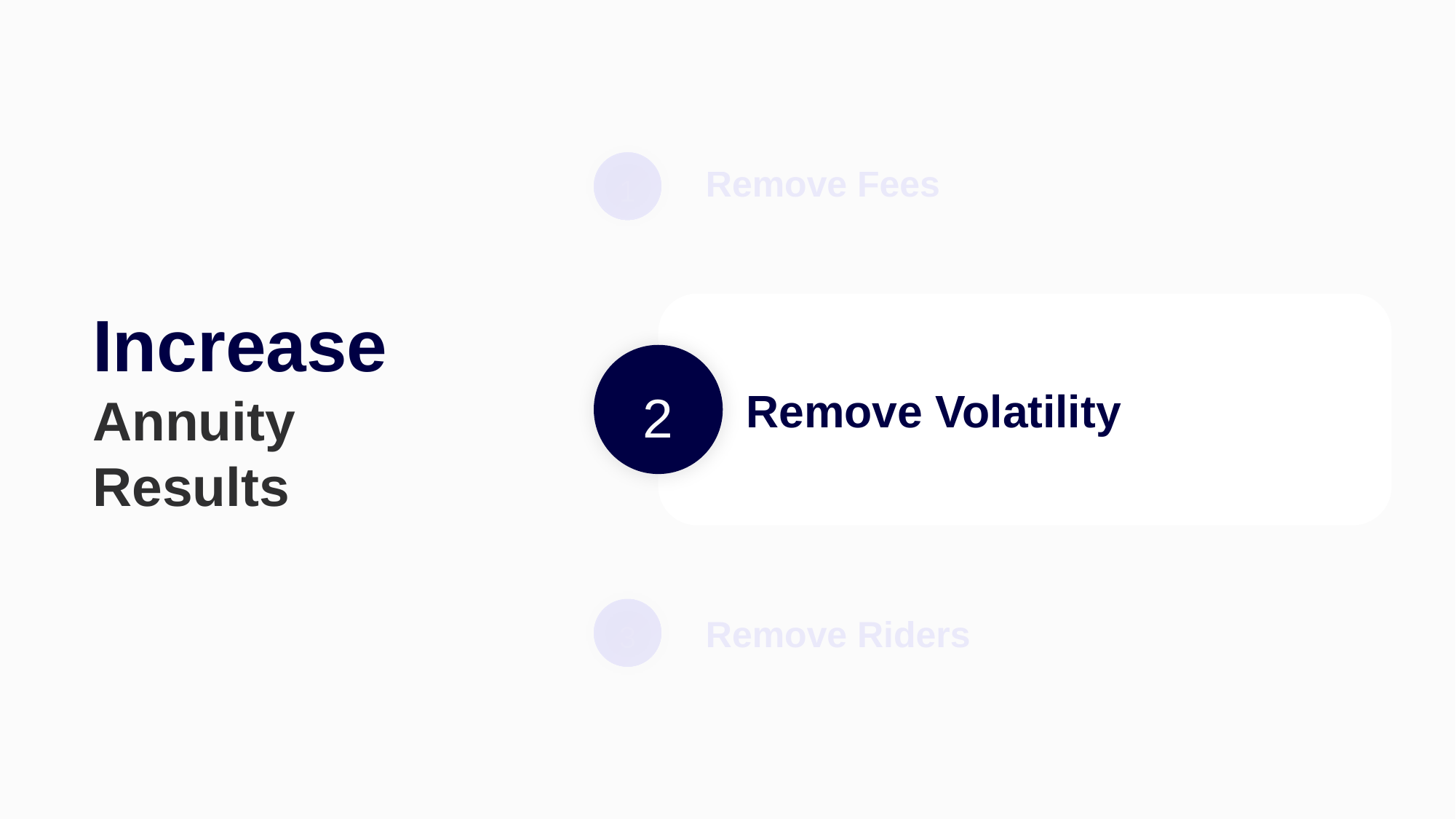

2
1
1
Remove Fees
Increase Annuity Results
2
2
 Remove Volatility
3
3
Remove Riders
4